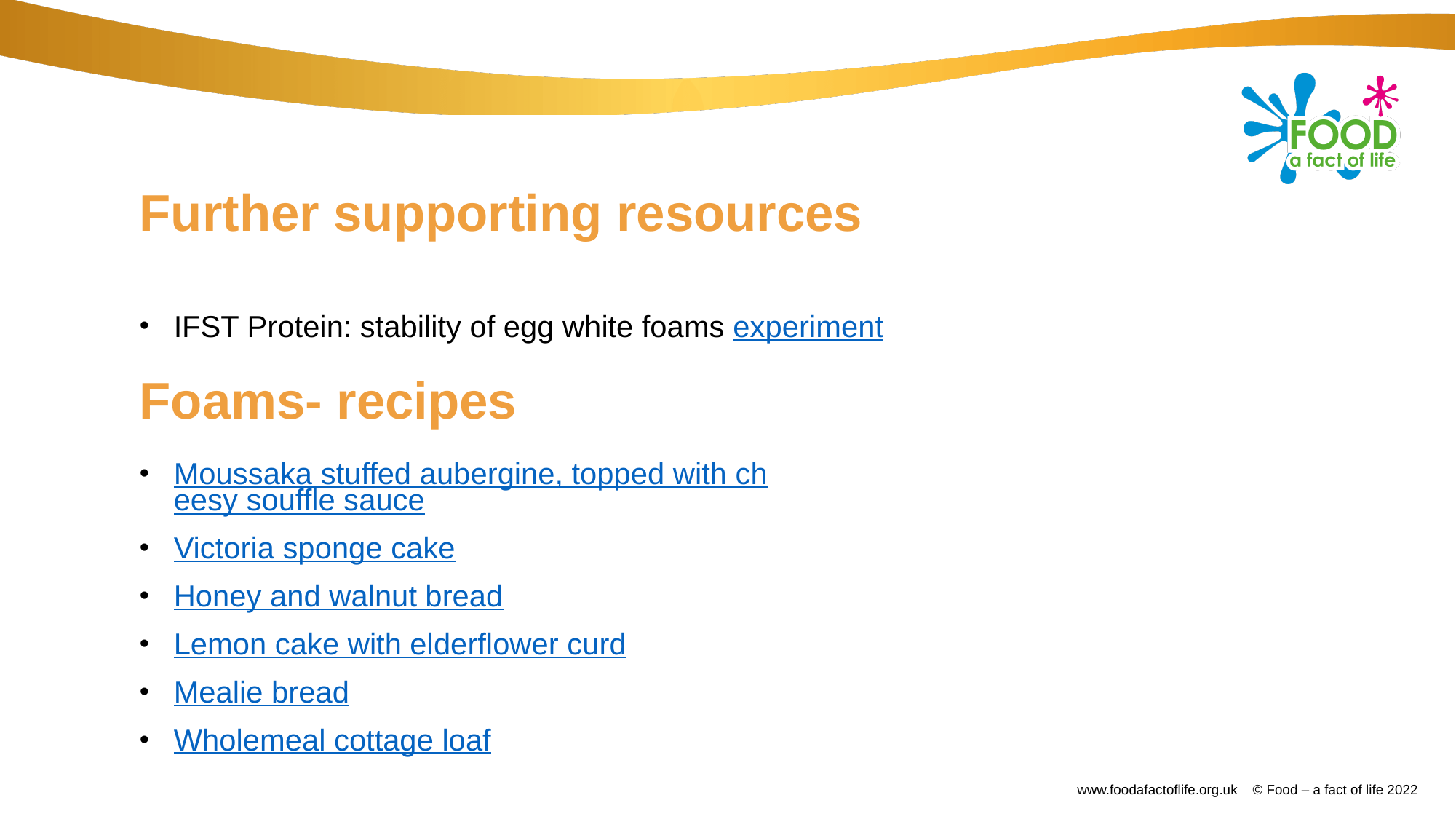

# Further supporting resources
IFST Protein: stability of egg white foams experiment

Foams- recipes
Moussaka stuffed aubergine, topped with cheesy souffle sauce
Victoria sponge cake
Honey and walnut bread
Lemon cake with elderflower curd
Mealie bread
Wholemeal cottage loaf